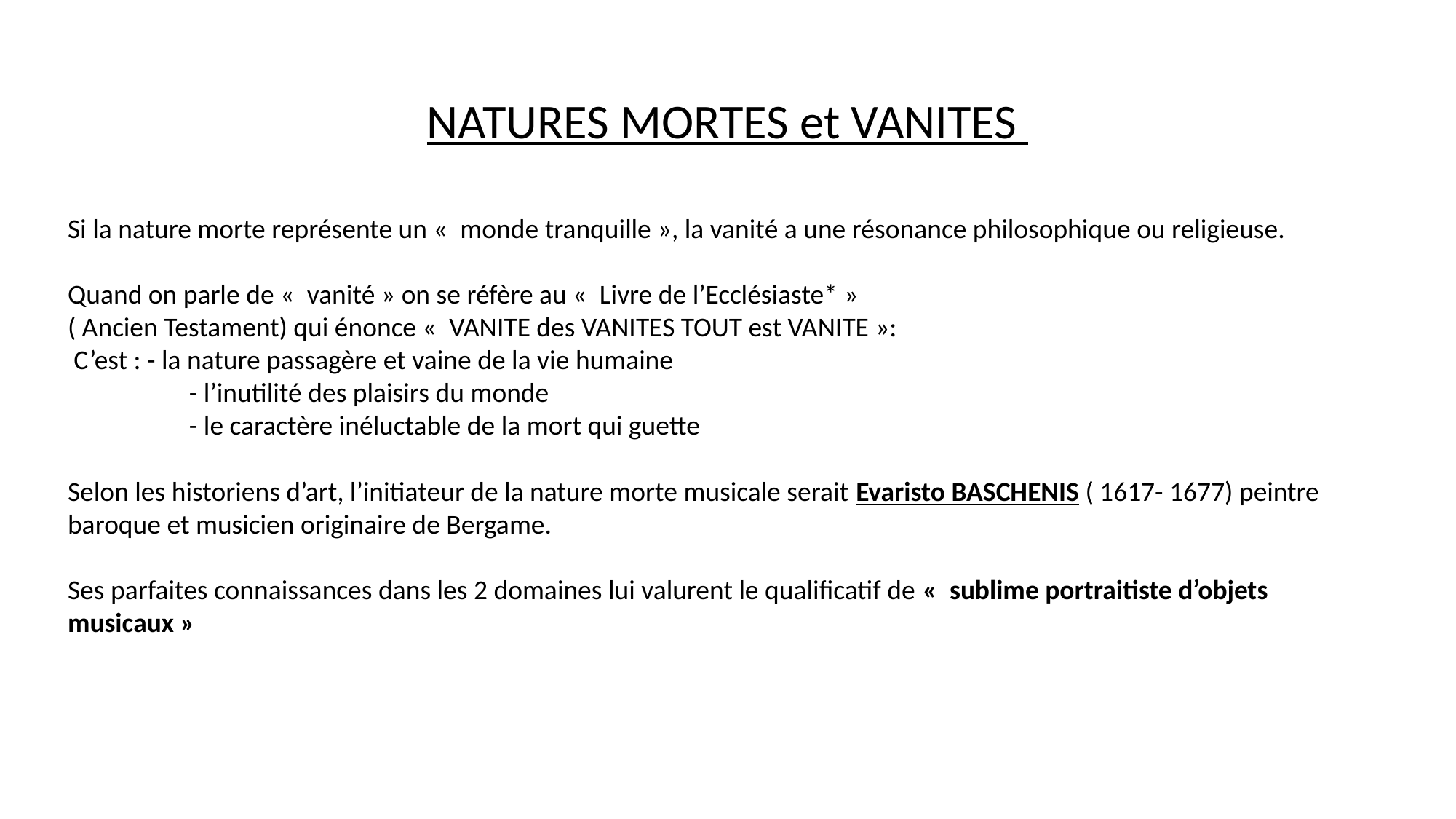

# NATURES MORTES et VANITES
Si la nature morte représente un «  monde tranquille », la vanité a une résonance philosophique ou religieuse.
Quand on parle de «  vanité » on se réfère au «  Livre de l’Ecclésiaste* »
( Ancien Testament) qui énonce «  VANITE des VANITES TOUT est VANITE »:
 C’est : - la nature passagère et vaine de la vie humaine
	  - l’inutilité des plaisirs du monde
	  - le caractère inéluctable de la mort qui guette
Selon les historiens d’art, l’initiateur de la nature morte musicale serait Evaristo BASCHENIS ( 1617- 1677) peintre baroque et musicien originaire de Bergame.
Ses parfaites connaissances dans les 2 domaines lui valurent le qualificatif de «  sublime portraitiste d’objets musicaux »